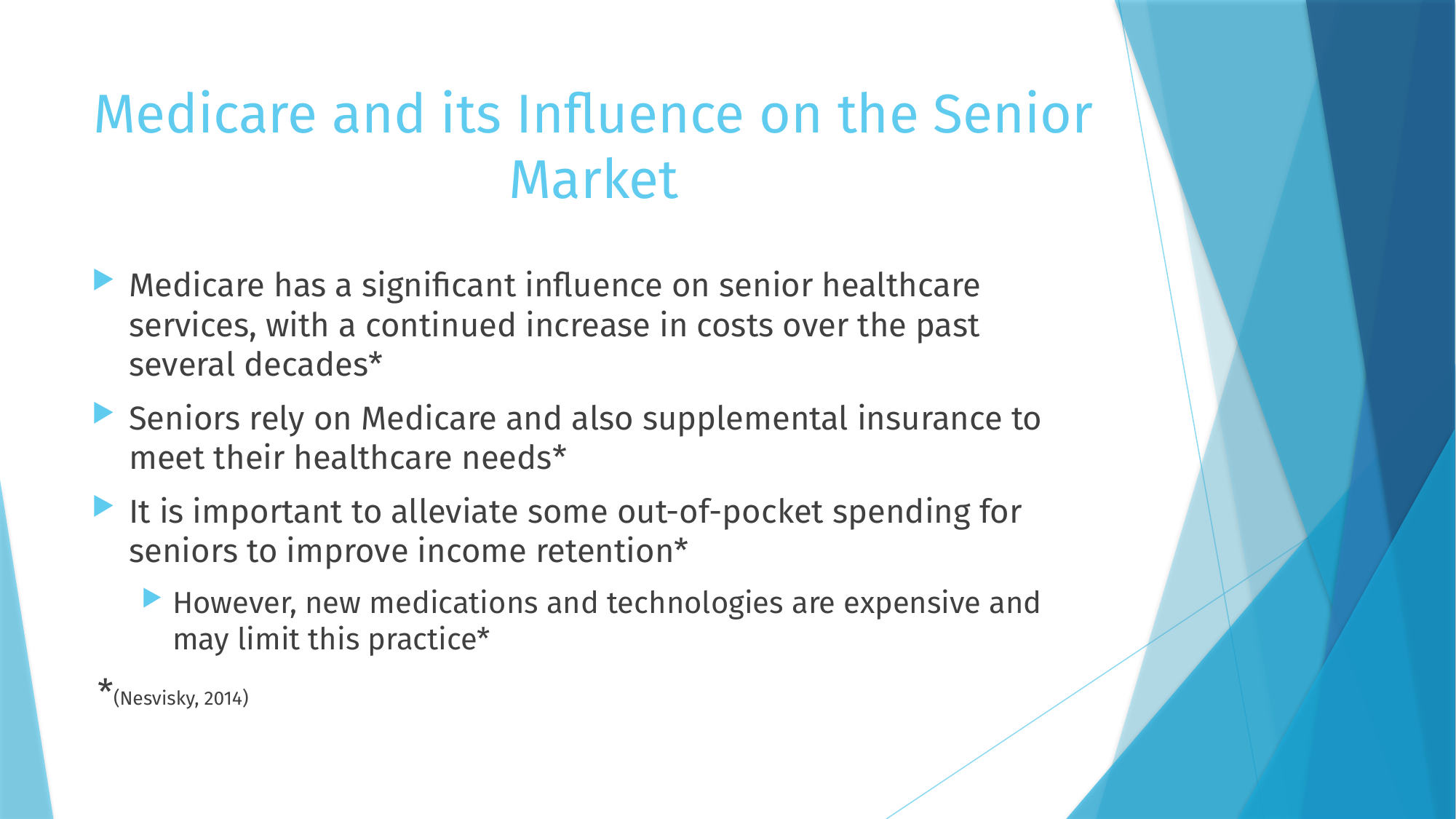

# Medicare and its Influence on the Senior Market
Medicare has a significant influence on senior healthcare services, with a continued increase in costs over the past several decades*
Seniors rely on Medicare and also supplemental insurance to meet their healthcare needs*
It is important to alleviate some out-of-pocket spending for seniors to improve income retention*
However, new medications and technologies are expensive and may limit this practice*
*(Nesvisky, 2014)